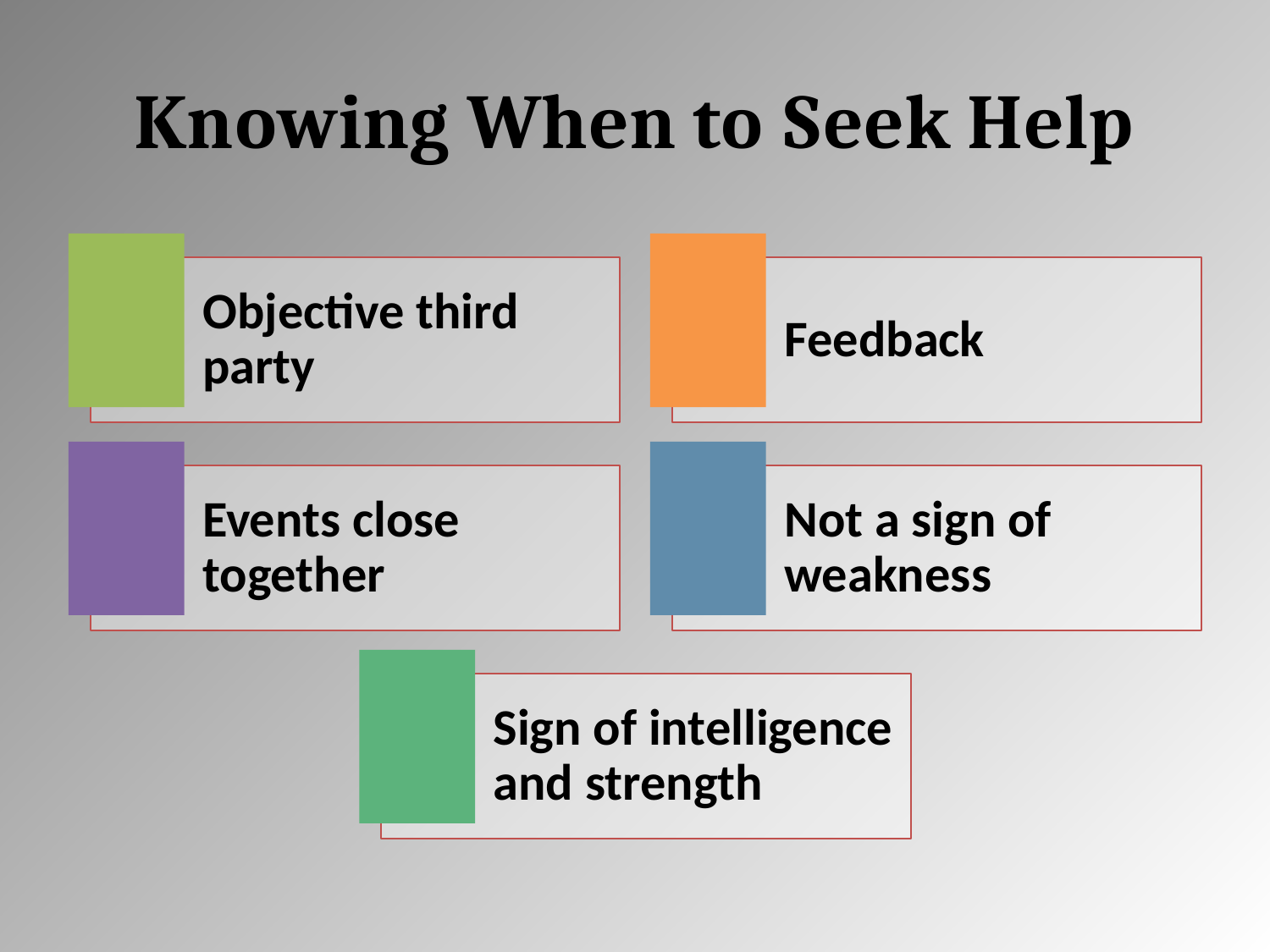

# Knowing When to Seek Help
Objective third party
Feedback
Events close together
Not a sign of weakness
Sign of intelligence and strength